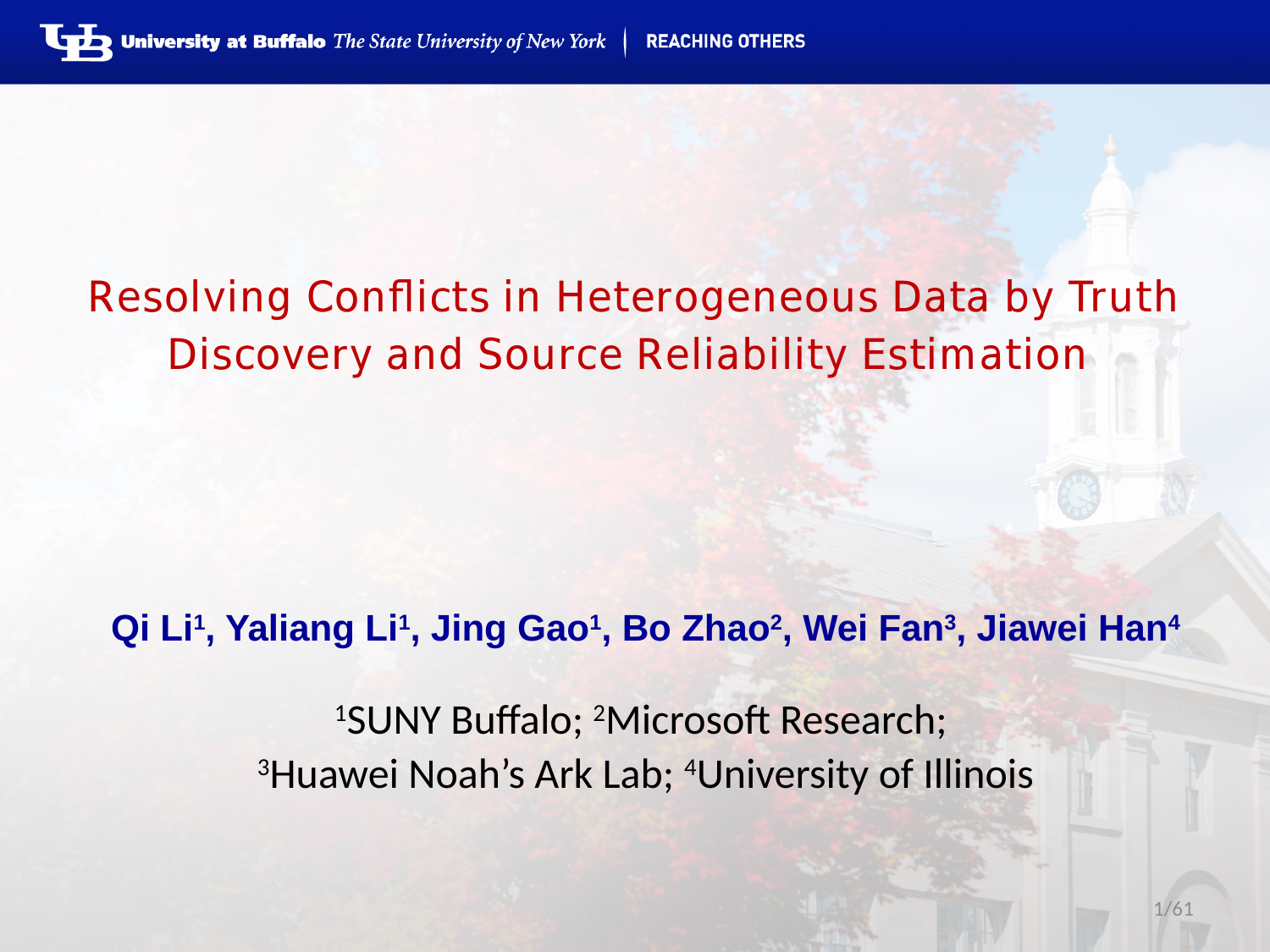

# Resolving Conflicts in Heterogeneous Data by Truth Discovery and Source Reliability Estimation
Qi Li1, Yaliang Li1, Jing Gao1, Bo Zhao2, Wei Fan3, Jiawei Han4

1SUNY Buffalo; 2Microsoft Research;
3Huawei Noah’s Ark Lab; 4University of Illinois

1